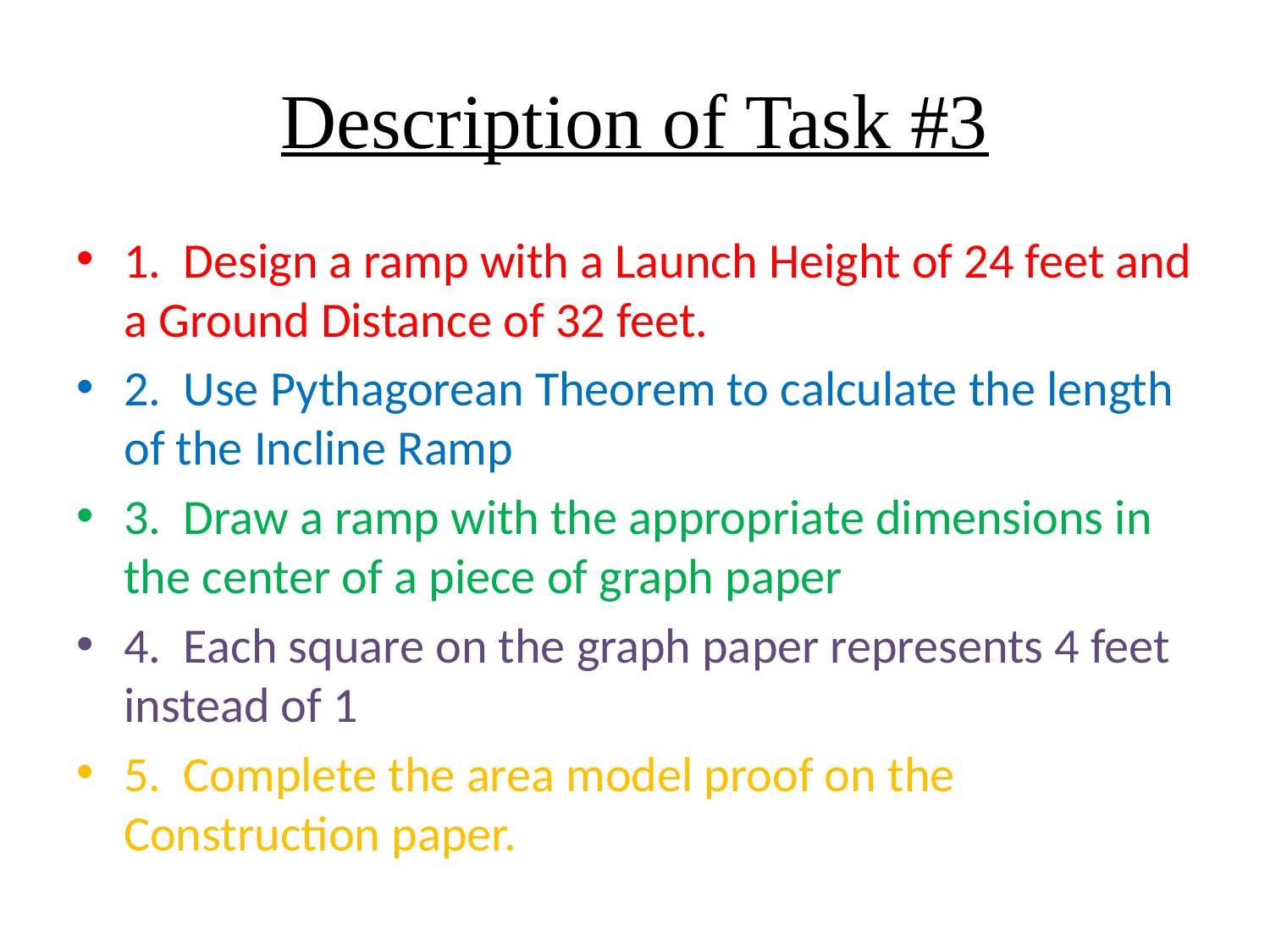

# Description of Task #3
1.  Design a ramp with a Launch Height of 24 feet and a Ground Distance of 32 feet.
2.  Use Pythagorean Theorem to calculate the length of the Incline Ramp
3.  Draw a ramp with the appropriate dimensions in the center of a piece of graph paper
4.  Each square on the graph paper represents 4 feet instead of 1
5.  Complete the area model proof on the Construction paper.